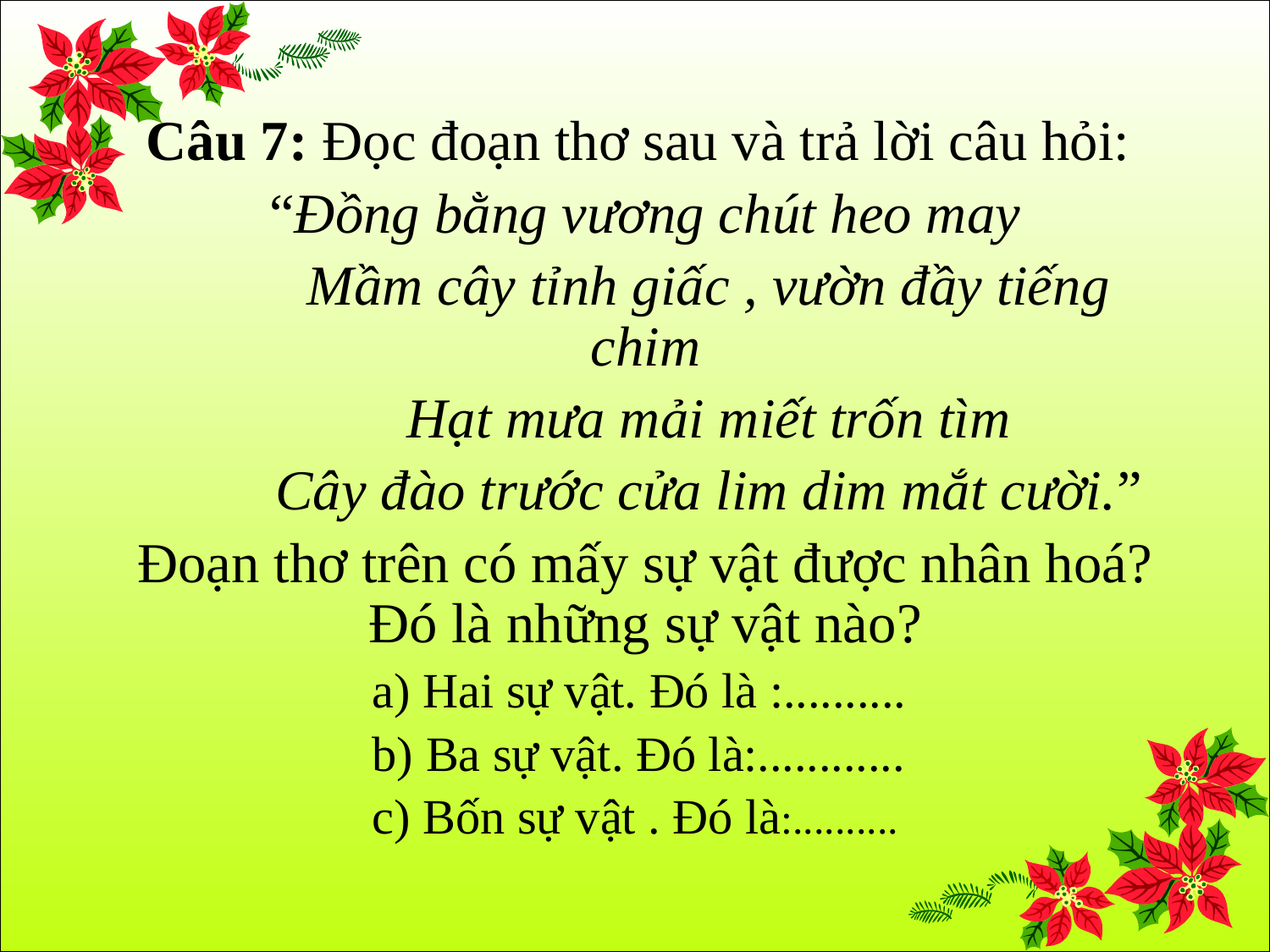

Câu 7: Đọc đoạn thơ sau và trả lời câu hỏi:
“Đồng bằng vương chút heo may
	Mầm cây tỉnh giấc , vườn đầy tiếng chim
	Hạt mưa mải miết trốn tìm
	Cây đào trước cửa lim dim mắt cười.”
Đoạn thơ trên có mấy sự vật được nhân hoá? Đó là những sự vật nào?
a) Hai sự vật. Đó là :..........
b) Ba sự vật. Đó là:............
c) Bốn sự vật . Đó là:..........